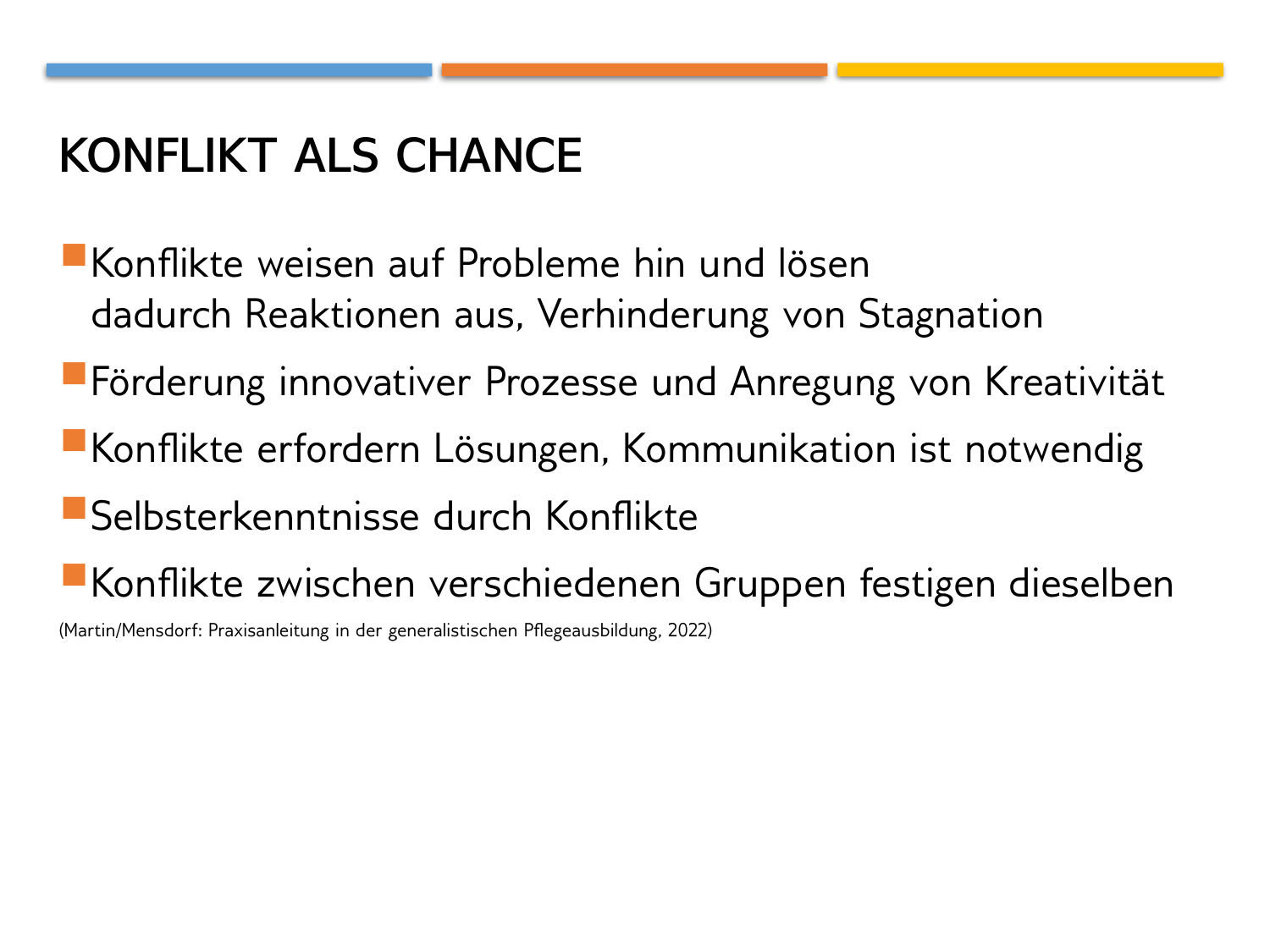

# Konflikt als Chance
Konflikte weisen auf Probleme hin und lösen dadurch Reaktionen aus, Verhinderung von Stagnation
Förderung innovativer Prozesse und Anregung von Kreativität
Konflikte erfordern Lösungen, Kommunikation ist notwendig
Selbsterkenntnisse durch Konflikte
Konflikte zwischen verschiedenen Gruppen festigen dieselben
(Martin/Mensdorf: Praxisanleitung in der generalistischen Pflegeausbildung, 2022)